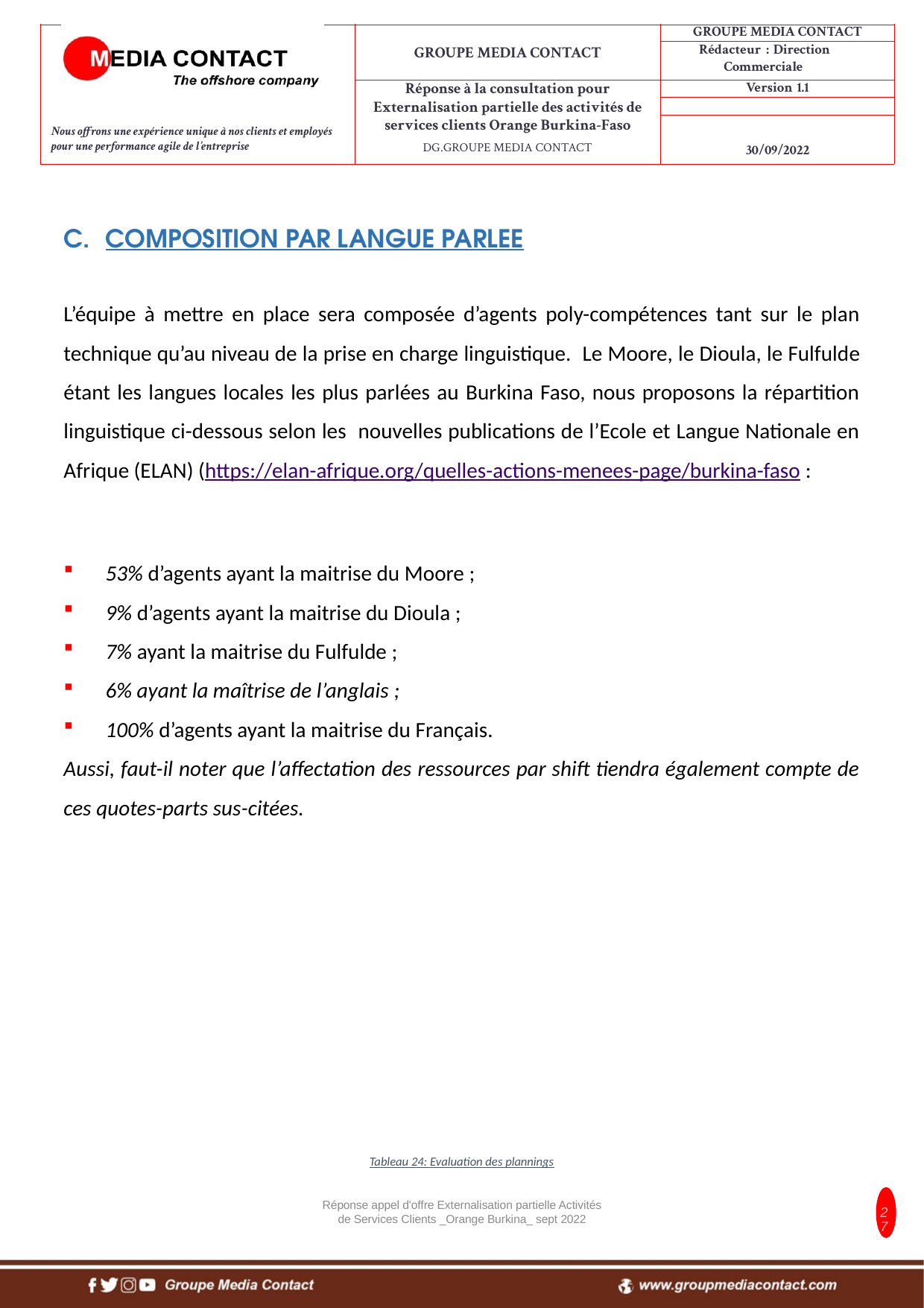

COMPOSITION PAR LANGUE PARLEE

L’équipe à mettre en place sera composée d’agents poly-compétences tant sur le plan technique qu’au niveau de la prise en charge linguistique.  Le Moore, le Dioula, le Fulfulde étant les langues locales les plus parlées au Burkina Faso, nous proposons la répartition linguistique ci-dessous selon les  nouvelles publications de l’Ecole et Langue Nationale en Afrique (ELAN) (https://elan-afrique.org/quelles-actions-menees-page/burkina-faso :

53% d’agents ayant la maitrise du Moore ;
9% d’agents ayant la maitrise du Dioula ;
7% ayant la maitrise du Fulfulde ;
6% ayant la maîtrise de l’anglais ;
100% d’agents ayant la maitrise du Français.
Aussi, faut-il noter que l’affectation des ressources par shift tiendra également compte de ces quotes-parts sus-citées.

Tableau 24: Evaluation des plannings
Réponse appel d'offre Externalisation partielle Activités de Services Clients _Orange Burkina_ sept 2022
27